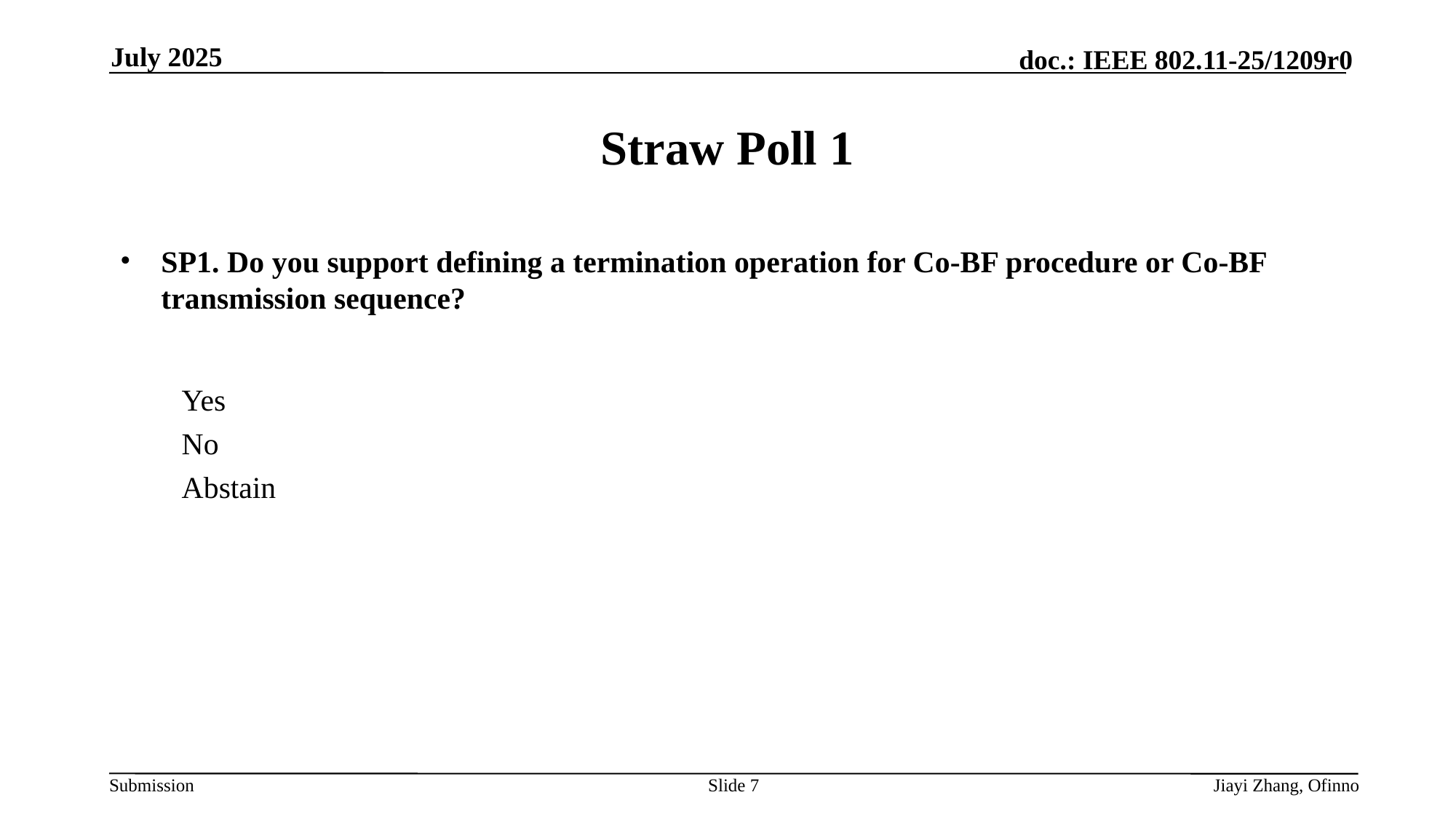

July 2025
# Straw Poll 1
SP1. Do you support defining a termination operation for Co-BF procedure or Co-BF transmission sequence?

Yes
No
Abstain

Slide 7
Jiayi Zhang, Ofinno